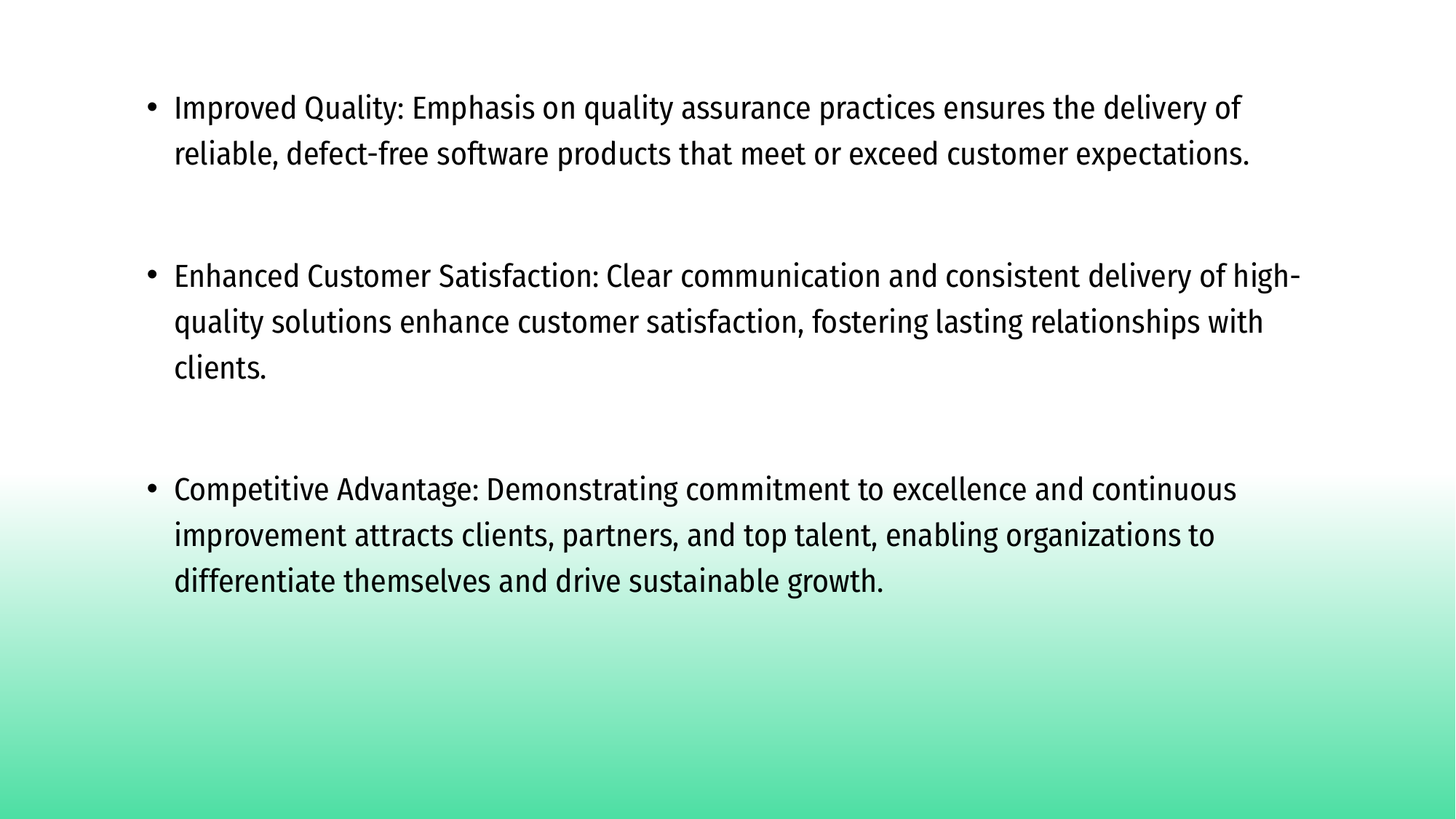

Improved Quality: Emphasis on quality assurance practices ensures the delivery of reliable, defect-free software products that meet or exceed customer expectations.

Enhanced Customer Satisfaction: Clear communication and consistent delivery of high-quality solutions enhance customer satisfaction, fostering lasting relationships with clients.

Competitive Advantage: Demonstrating commitment to excellence and continuous improvement attracts clients, partners, and top talent, enabling organizations to differentiate themselves and drive sustainable growth.